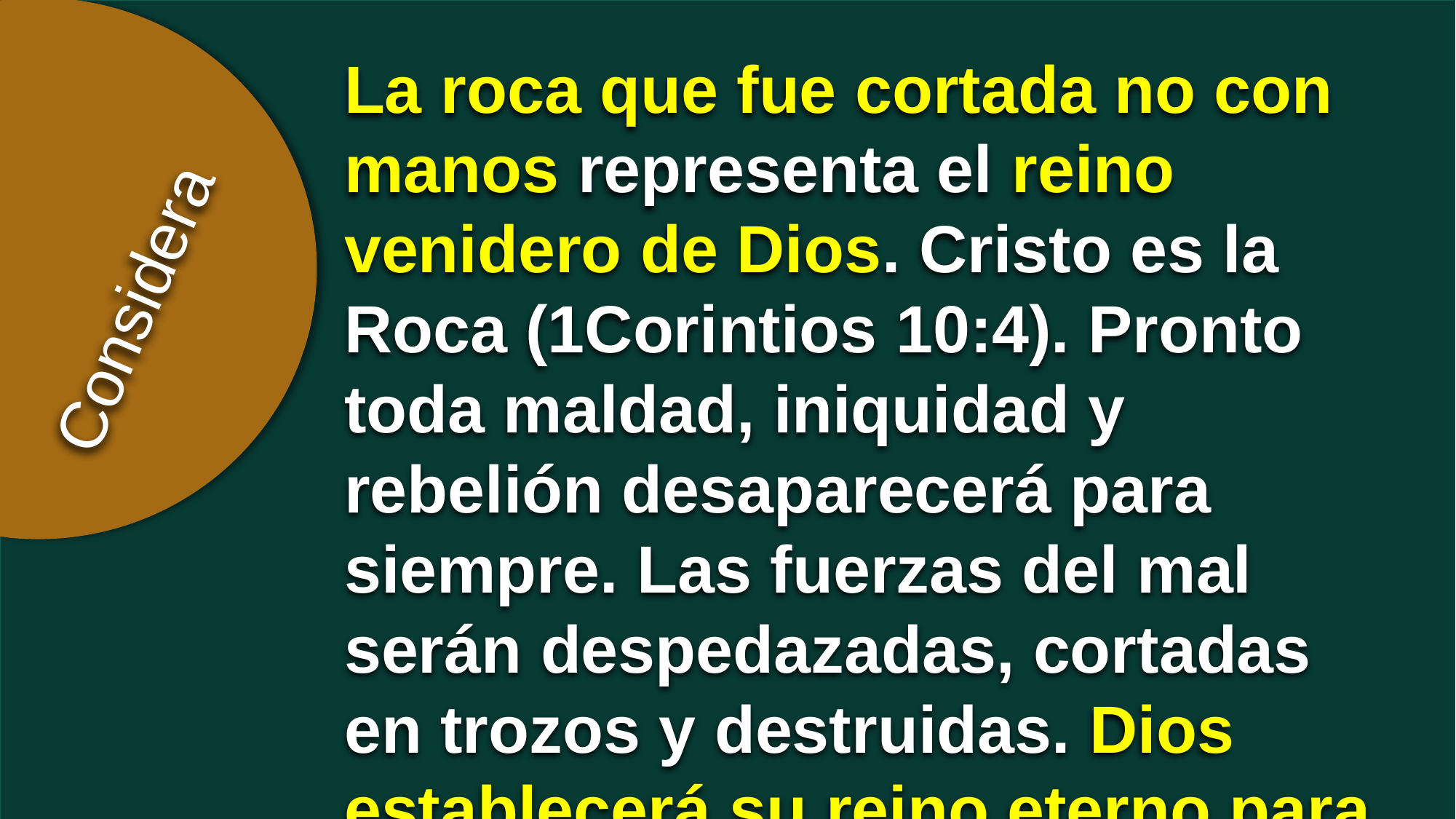

La roca que fue cortada no con manos representa el reino venidero de Dios. Cristo es la Roca (1Corintios 10:4). Pronto toda maldad, iniquidad y rebelión desaparecerá para siempre. Las fuerzas del mal serán despedazadas, cortadas en trozos y destruidas. Dios establecerá su reino eterno para siempre.
Considera